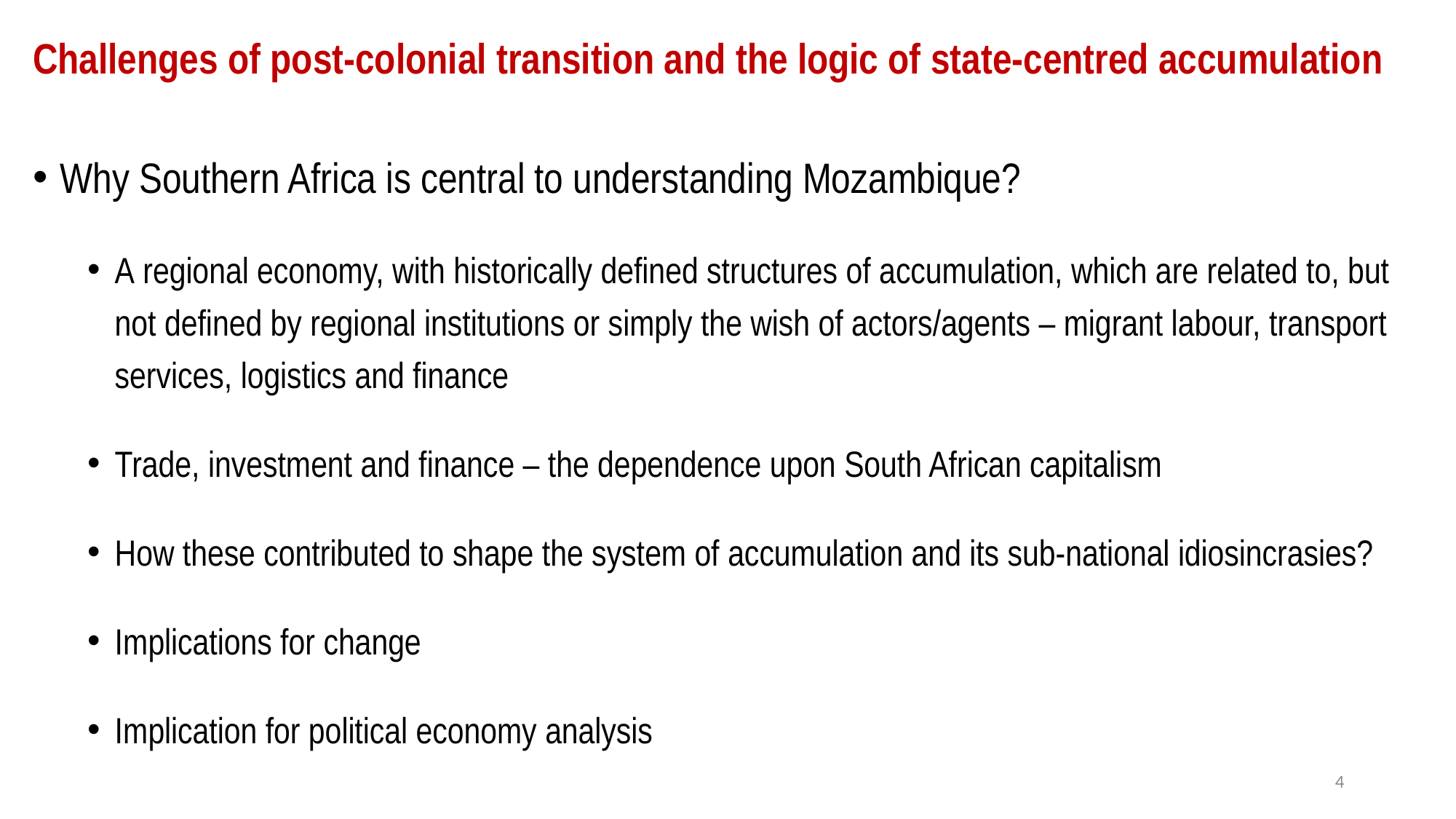

# Challenges of post-colonial transition and the logic of state-centred accumulation
Why Southern Africa is central to understanding Mozambique?
A regional economy, with historically defined structures of accumulation, which are related to, but not defined by regional institutions or simply the wish of actors/agents – migrant labour, transport services, logistics and finance
Trade, investment and finance – the dependence upon South African capitalism
How these contributed to shape the system of accumulation and its sub-national idiosincrasies?
Implications for change
Implication for political economy analysis
4